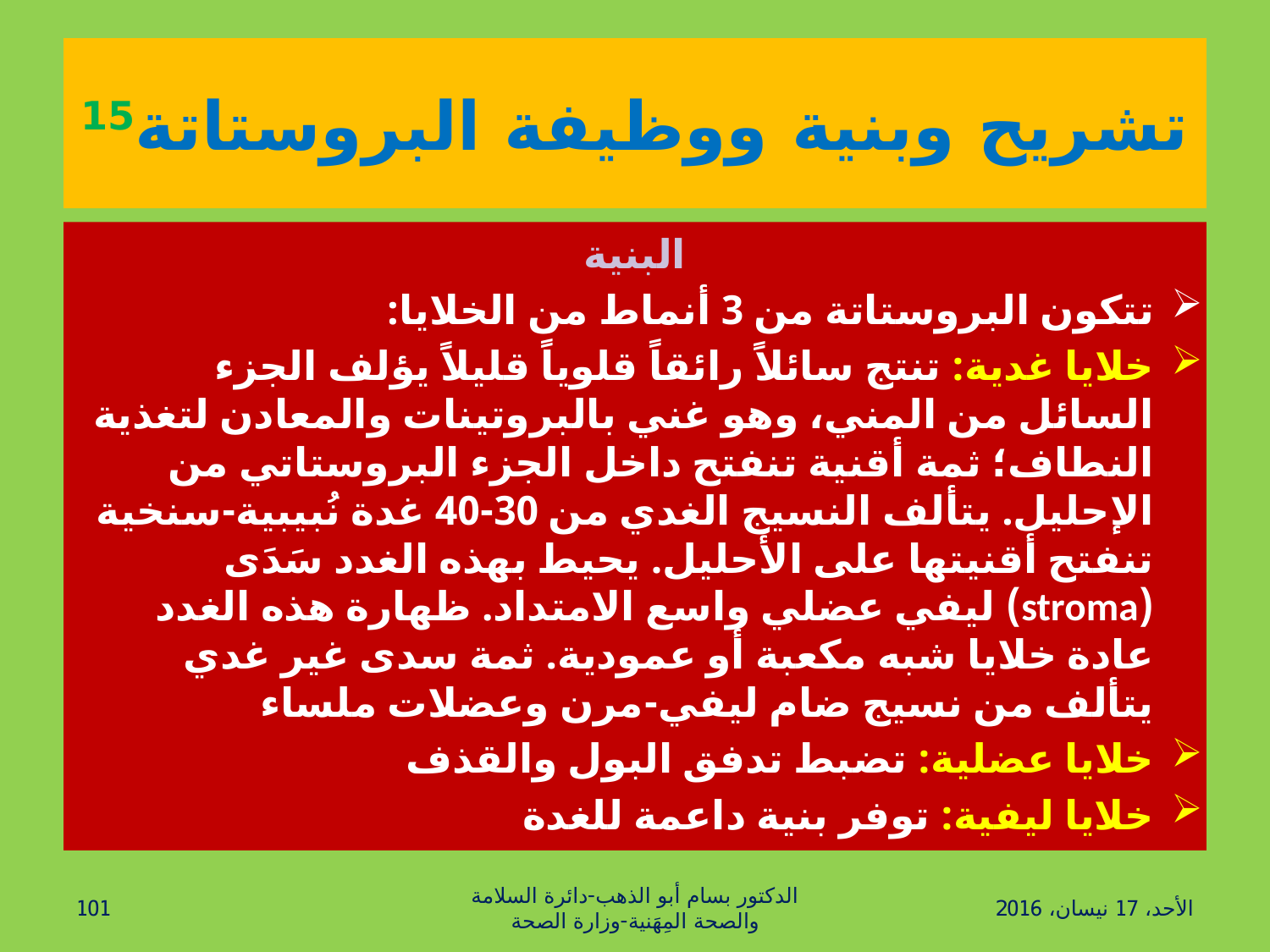

# تشريح وبنية ووظيفة البروستاتة15
البنية
تتكون البروستاتة من 3 أنماط من الخلايا:
خلايا غدية: تنتج سائلاً رائقاً قلوياً قليلاً يؤلف الجزء السائل من المني، وهو غني بالبروتينات والمعادن لتغذية النطاف؛ ثمة أقنية تنفتح داخل الجزء البروستاتي من الإحليل. يتألف النسيج الغدي من 30-40 غدة نُبيبية-سنخية تنفتح أقنيتها على الأحليل. يحيط بهذه الغدد سَدَى (stroma) ليفي عضلي واسع الامتداد. ظهارة هذه الغدد عادة خلايا شبه مكعبة أو عمودية. ثمة سدى غير غدي يتألف من نسيج ضام ليفي-مرن وعضلات ملساء
خلايا عضلية: تضبط تدفق البول والقذف
خلايا ليفية: توفر بنية داعمة للغدة
101
الدكتور بسام أبو الذهب-دائرة السلامة والصحة المِهَنية-وزارة الصحة
الأحد، 17 نيسان، 2016